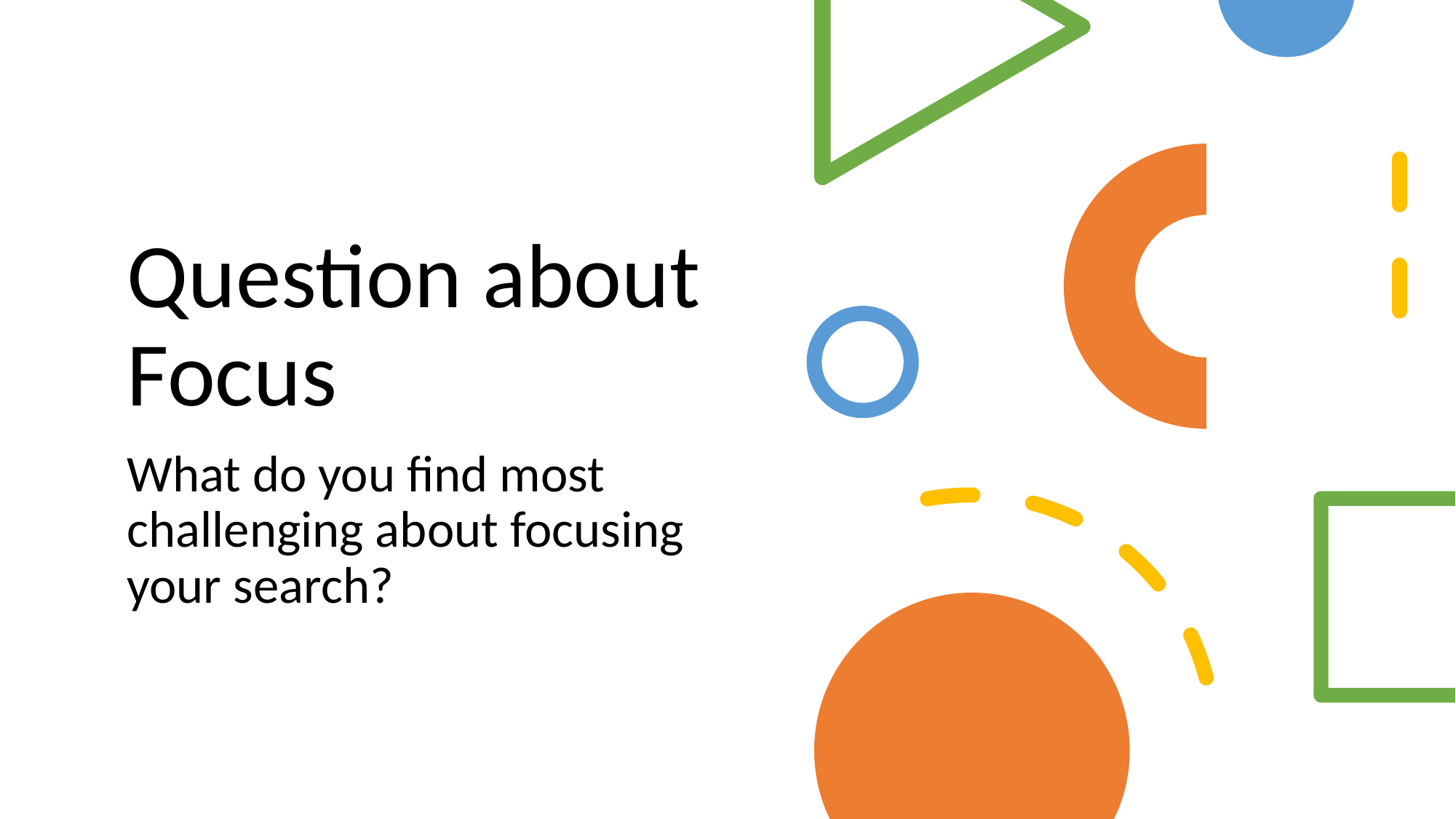

# Question about Focus

What do you find most challenging about focusing your search?